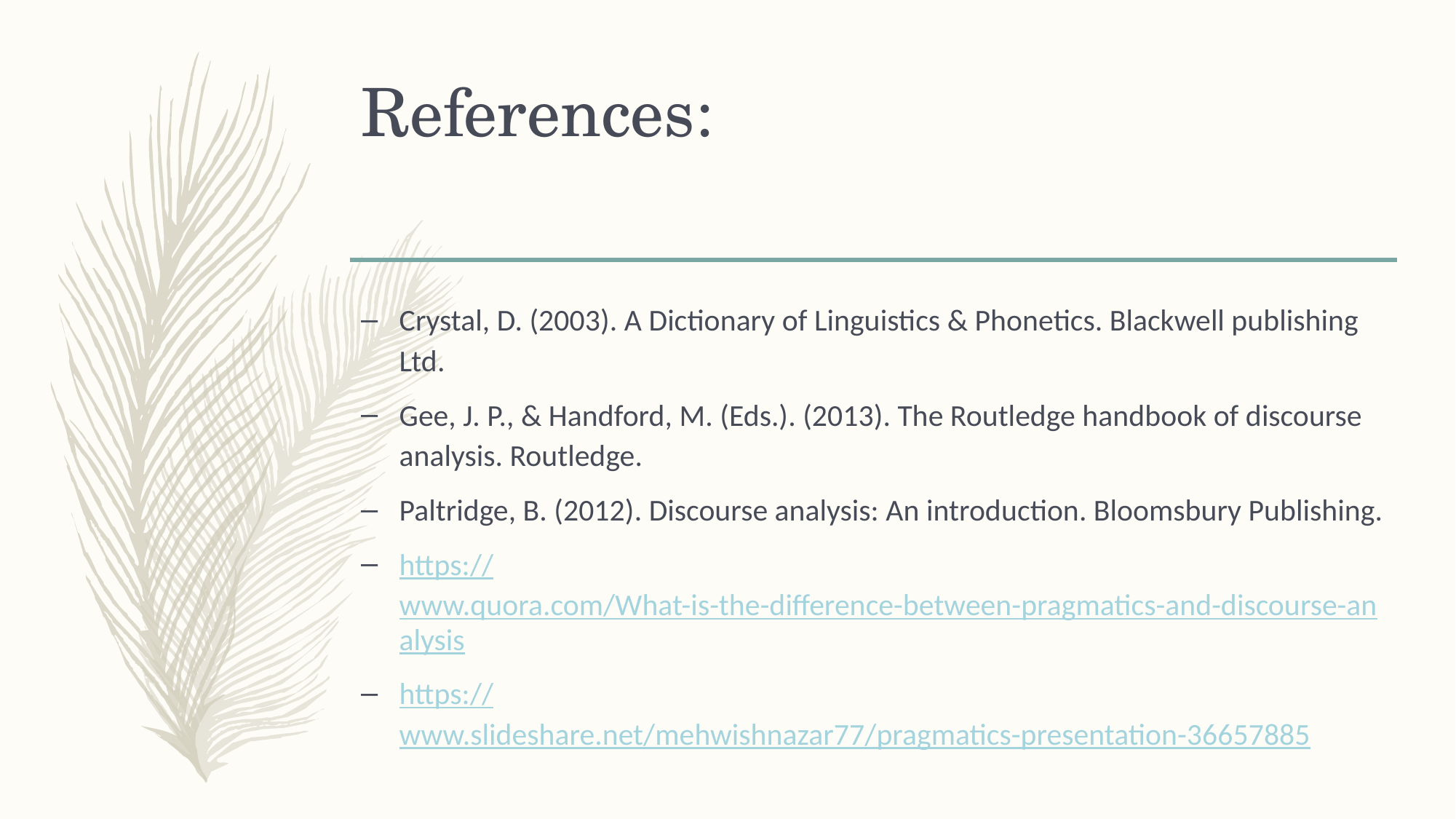

# References:
Crystal, D. (2003). A Dictionary of Linguistics & Phonetics. Blackwell publishing Ltd.
Gee, J. P., & Handford, M. (Eds.). (2013). The Routledge handbook of discourse analysis. Routledge.
Paltridge, B. (2012). Discourse analysis: An introduction. Bloomsbury Publishing.
https://www.quora.com/What-is-the-difference-between-pragmatics-and-discourse-analysis
https://www.slideshare.net/mehwishnazar77/pragmatics-presentation-36657885